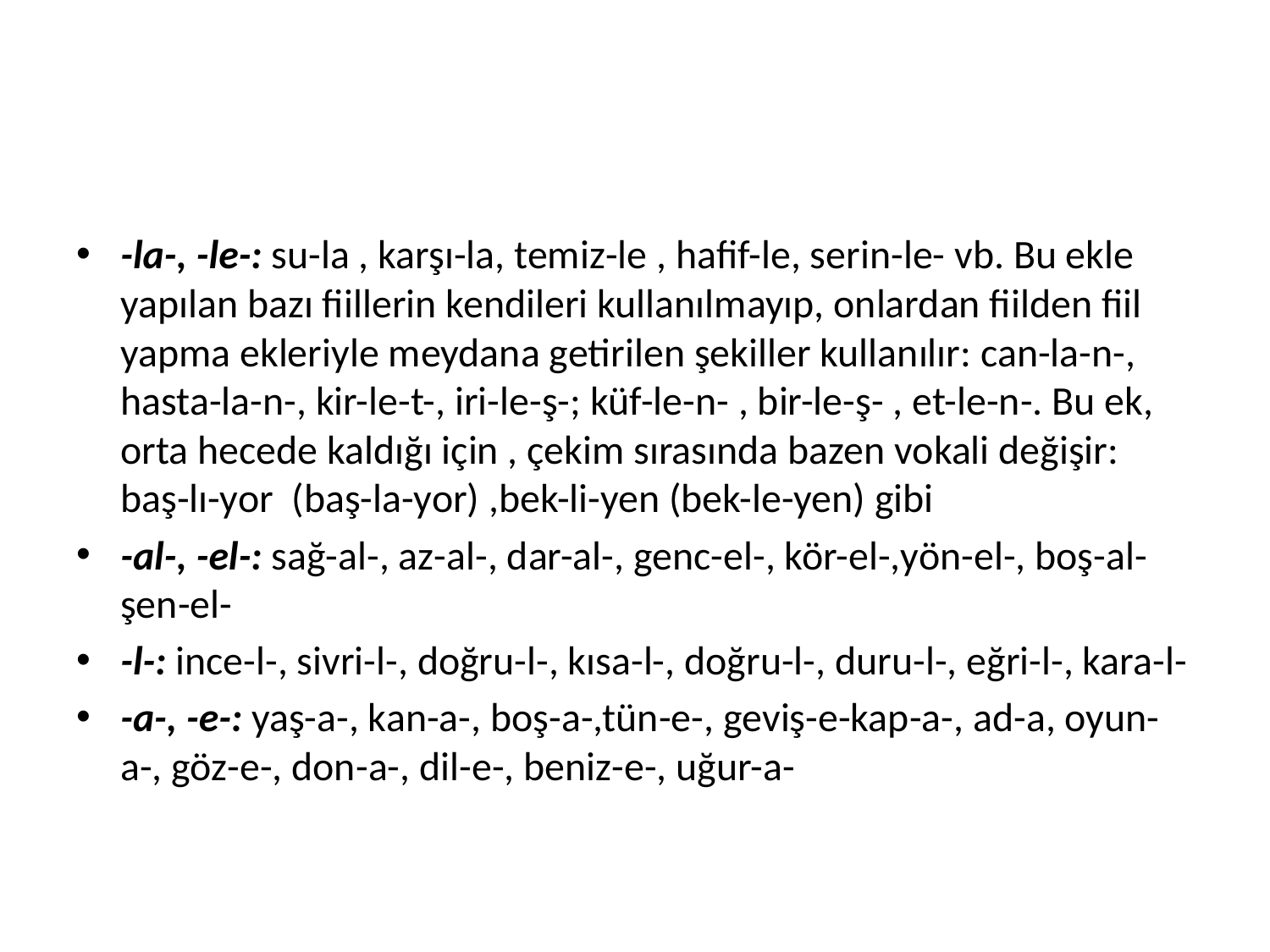

#
-la-, -le-: su-la , karşı-la, temiz-le , hafif-le, serin-le- vb. Bu ekle yapılan bazı fiillerin kendileri kullanılmayıp, onlardan fiilden fiil yapma ekleriyle meydana getirilen şekiller kullanılır: can-la-n-,  hasta-la-n-, kir-le-t-, iri-le-ş-; küf-le-n- , bir-le-ş- , et-le-n-. Bu ek, orta hecede kaldığı için , çekim sırasında bazen vokali değişir: baş-lı-yor  (baş-la-yor) ,bek-li-yen (bek-le-yen) gibi
-al-, -el-: sağ-al-, az-al-, dar-al-, genc-el-, kör-el-,yön-el-, boş-al-şen-el-
-l-: ince-l-, sivri-l-, doğru-l-, kısa-l-, doğru-l-, duru-l-, eğri-l-, kara-l-
-a-, -e-: yaş-a-, kan-a-, boş-a-,tün-e-, geviş-e-kap-a-, ad-a, oyun-a-, göz-e-, don-a-, dil-e-, beniz-e-, uğur-a-